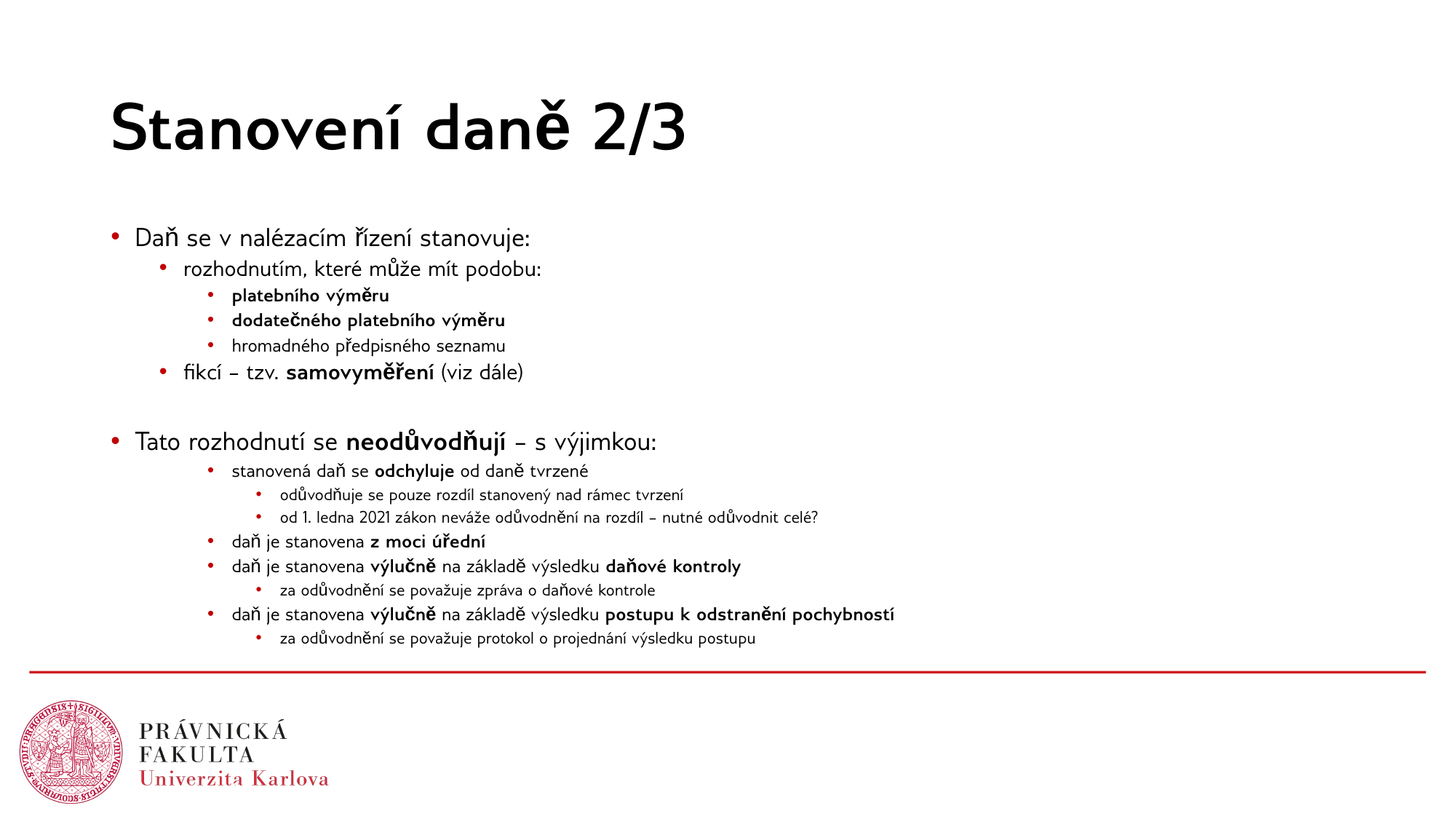

# Stanovení daně 2/3
Daň se v nalézacím řízení stanovuje:
rozhodnutím, které může mít podobu:
platebního výměru
dodatečného platebního výměru
hromadného předpisného seznamu
fikcí – tzv. samovyměření (viz dále)

Tato rozhodnutí se neodůvodňují – s výjimkou:
stanovená daň se odchyluje od daně tvrzené
odůvodňuje se pouze rozdíl stanovený nad rámec tvrzení
od 1. ledna 2021 zákon neváže odůvodnění na rozdíl – nutné odůvodnit celé?
daň je stanovena z moci úřední
daň je stanovena výlučně na základě výsledku daňové kontroly
za odůvodnění se považuje zpráva o daňové kontrole
daň je stanovena výlučně na základě výsledku postupu k odstranění pochybností
za odůvodnění se považuje protokol o projednání výsledku postupu
17